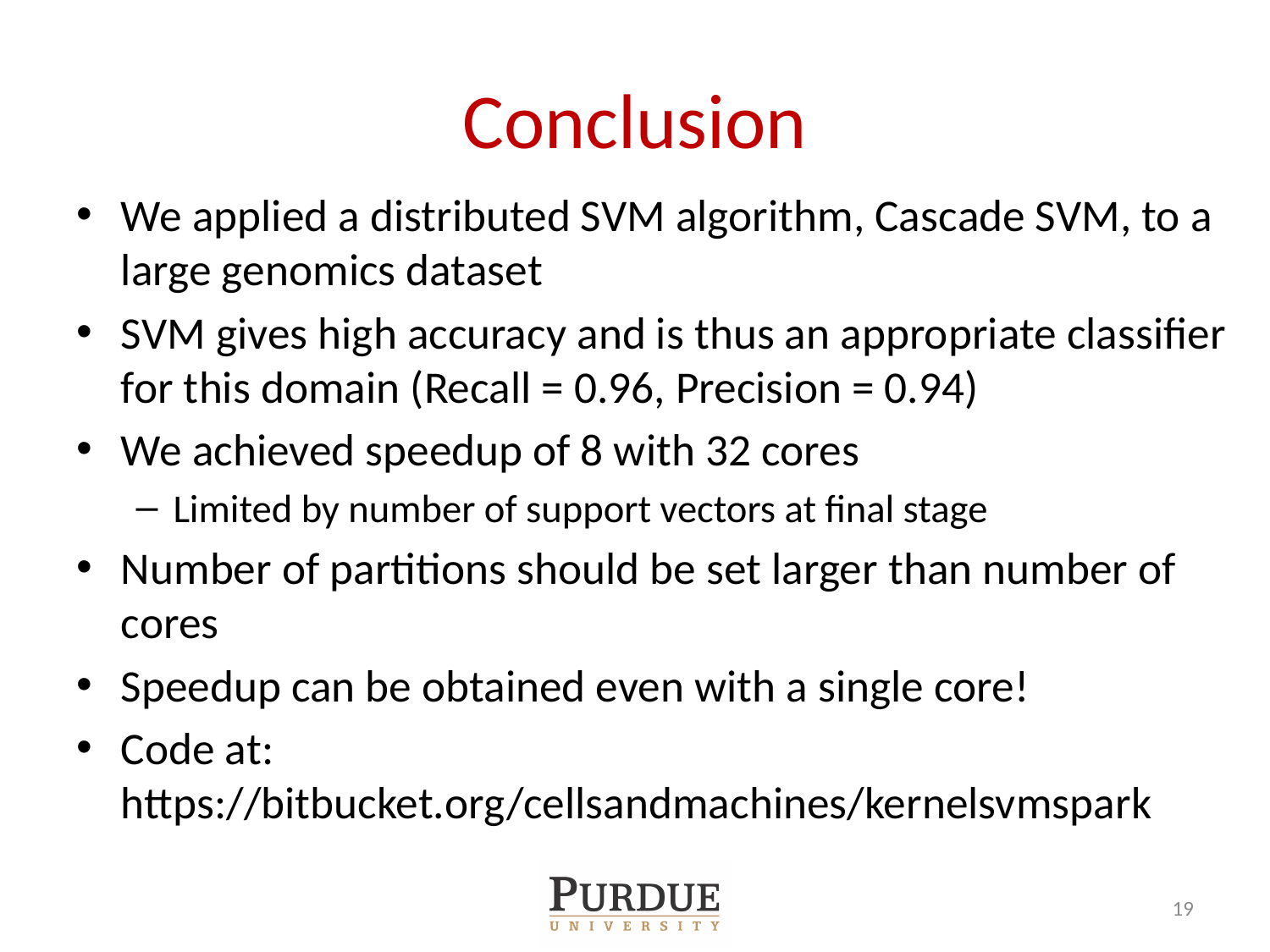

# Conclusion
We applied a distributed SVM algorithm, Cascade SVM, to a large genomics dataset
SVM gives high accuracy and is thus an appropriate classifier for this domain (Recall = 0.96, Precision = 0.94)
We achieved speedup of 8 with 32 cores
Limited by number of support vectors at final stage
Number of partitions should be set larger than number of cores
Speedup can be obtained even with a single core!
Code at: https://bitbucket.org/cellsandmachines/kernelsvmspark
19